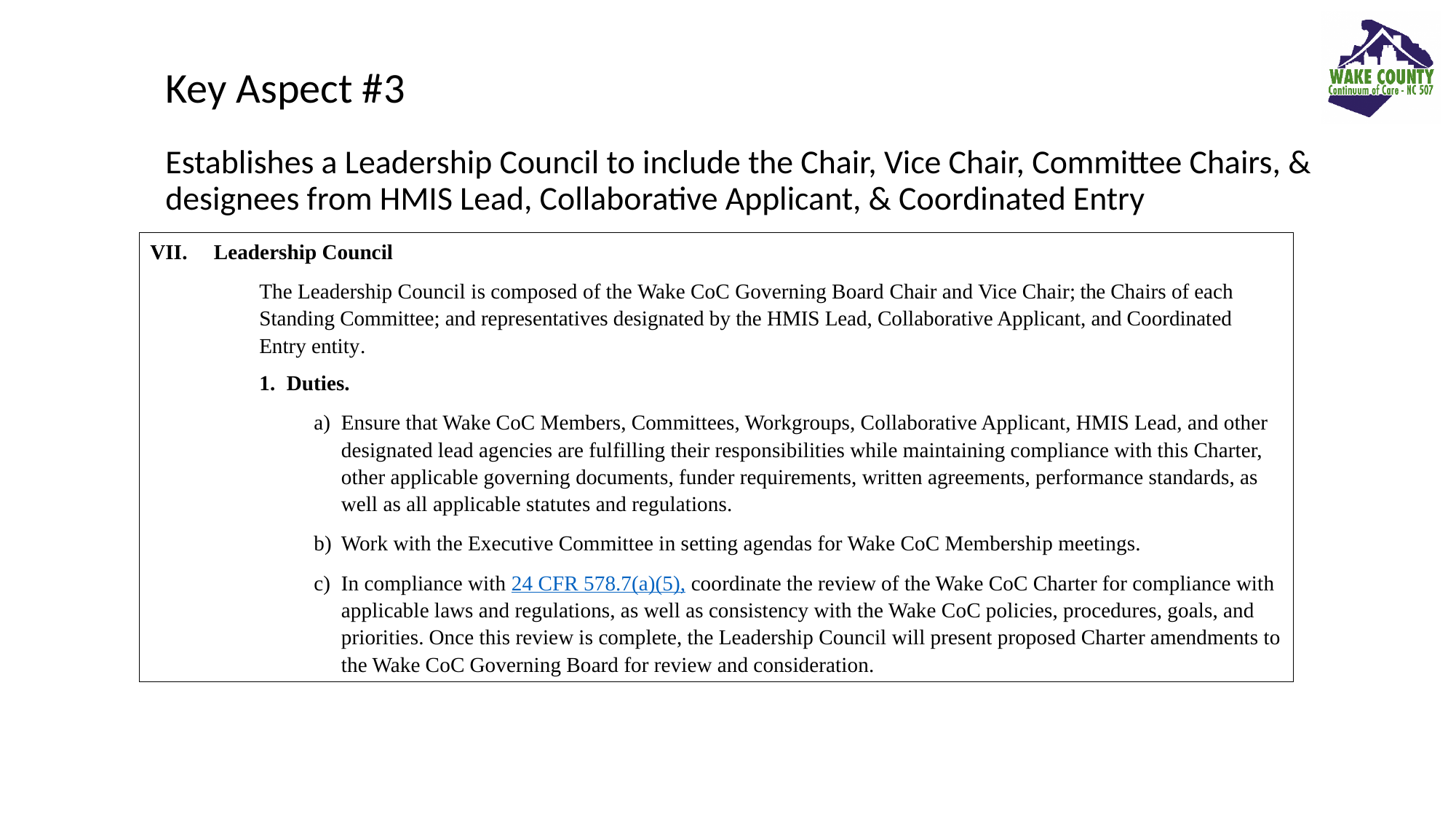

Key Aspect #3
Establishes a Leadership Council to include the Chair, Vice Chair, Committee Chairs, & designees from HMIS Lead, Collaborative Applicant, & Coordinated Entry
VII.     Leadership Council
The Leadership Council is composed of the Wake CoC Governing Board Chair and Vice Chair; the Chairs of each Standing Committee; and representatives designated by the HMIS Lead, Collaborative Applicant, and Coordinated Entry entity.
Duties.
Ensure that Wake CoC Members, Committees, Workgroups, Collaborative Applicant, HMIS Lead, and other designated lead agencies are fulfilling their responsibilities while maintaining compliance with this Charter, other applicable governing documents, funder requirements, written agreements, performance standards, as well as all applicable statutes and regulations.
Work with the Executive Committee in setting agendas for Wake CoC Membership meetings.
In compliance with 24 CFR 578.7(a)(5), coordinate the review of the Wake CoC Charter for compliance with applicable laws and regulations, as well as consistency with the Wake CoC policies, procedures, goals, and priorities. Once this review is complete, the Leadership Council will present proposed Charter amendments to the Wake CoC Governing Board for review and consideration.